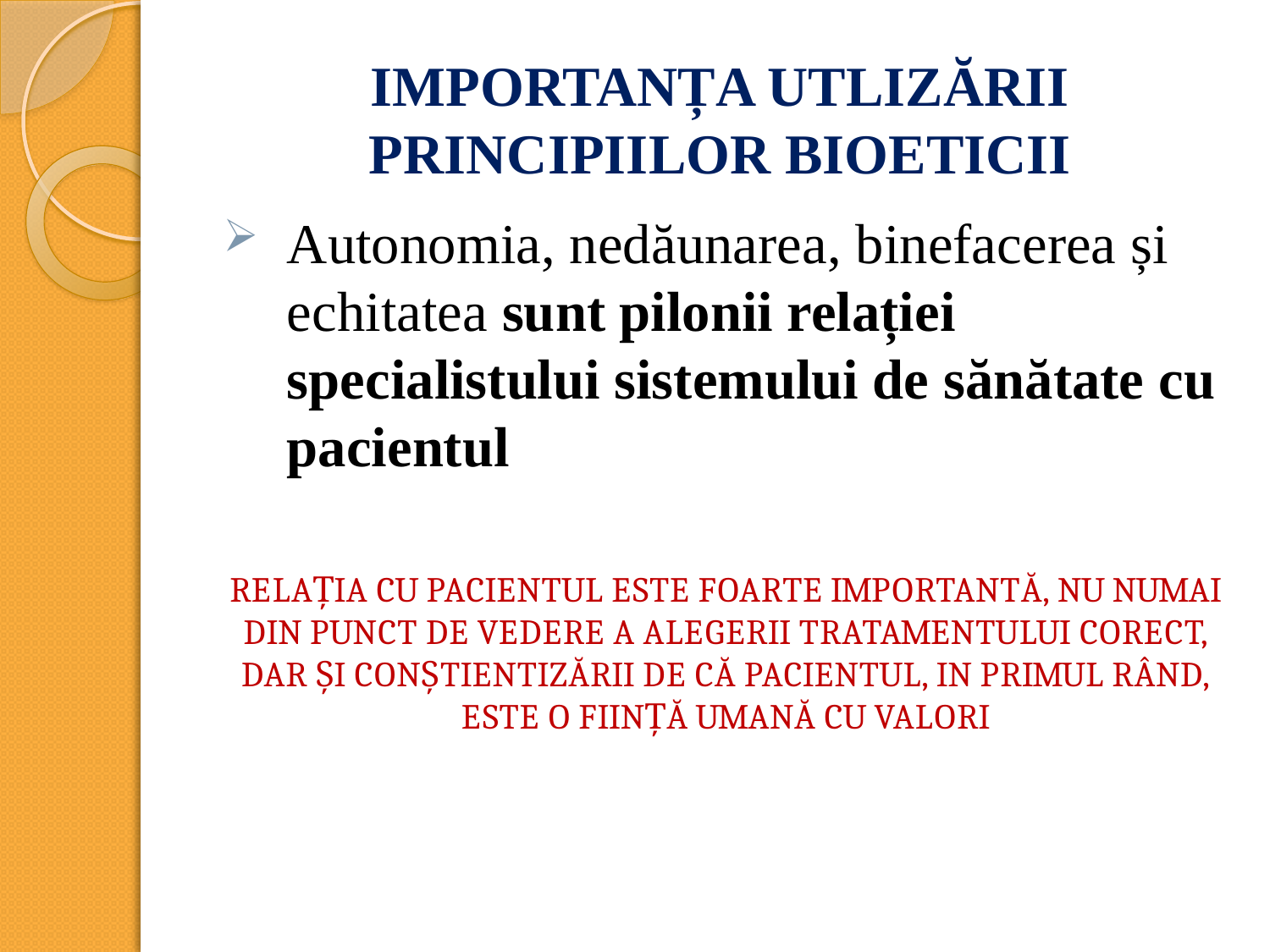

# IMPORTANȚA UTLIZĂRII PRINCIPIILOR BIOETICII
Autonomia, nedăunarea, binefacerea și echitatea sunt pilonii relației specialistului sistemului de sănătate cu pacientul

RELAȚIA CU PACIENTUL ESTE FOARTE IMPORTANTĂ, NU NUMAI DIN PUNCT DE VEDERE A ALEGERII TRATAMENTULUI CORECT, DAR ȘI CONȘTIENTIZĂRII DE CĂ PACIENTUL, IN PRIMUL RÂND, ESTE O FIINȚĂ UMANĂ CU VALORI